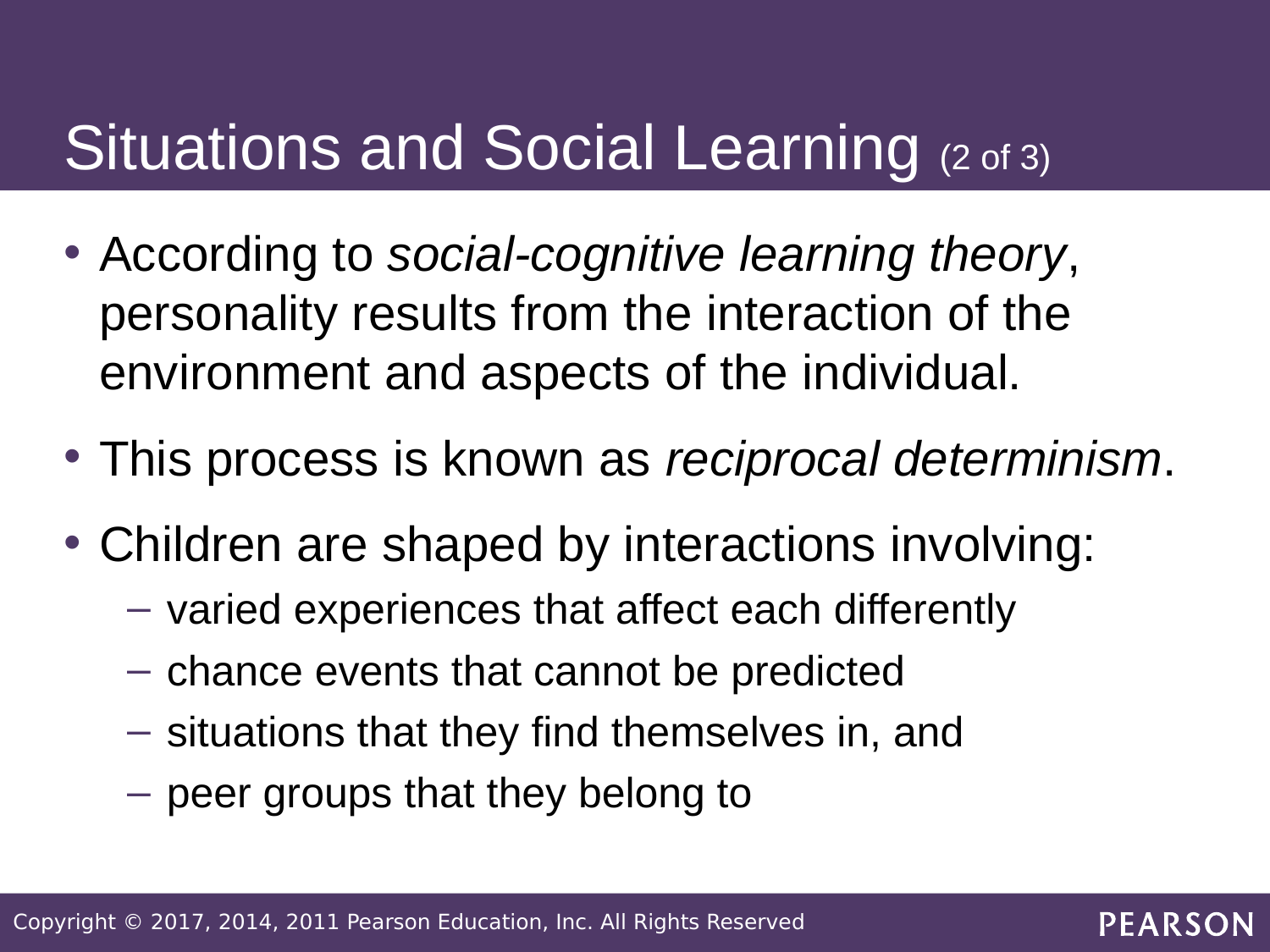

# Situations and Social Learning (2 of 3)
According to social-cognitive learning theory, personality results from the interaction of the environment and aspects of the individual.
This process is known as reciprocal determinism.
Children are shaped by interactions involving:
varied experiences that affect each differently
chance events that cannot be predicted
situations that they find themselves in, and
peer groups that they belong to